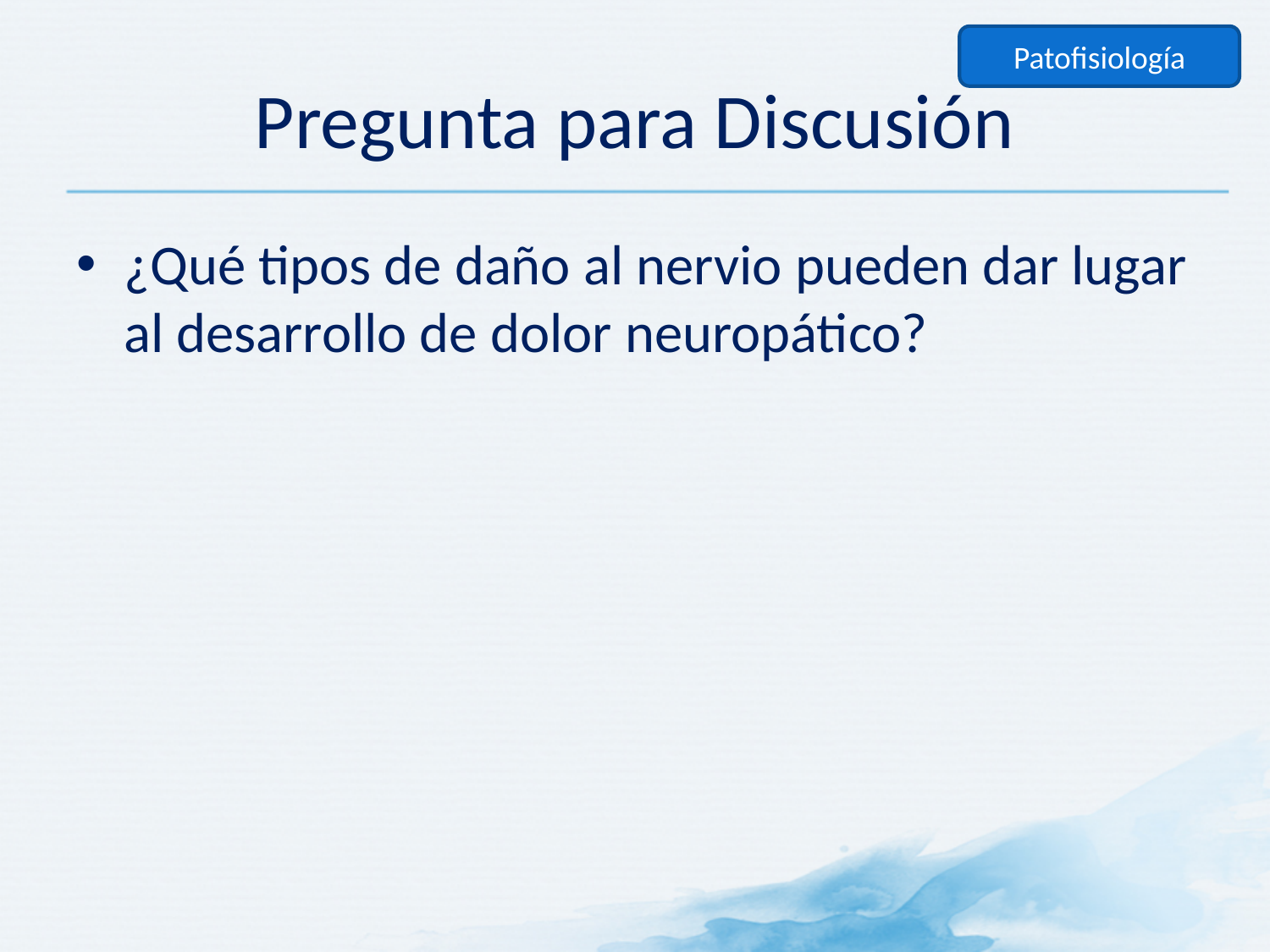

Patofisiología
# Pregunta para Discusión
¿Qué tipos de daño al nervio pueden dar lugar al desarrollo de dolor neuropático?